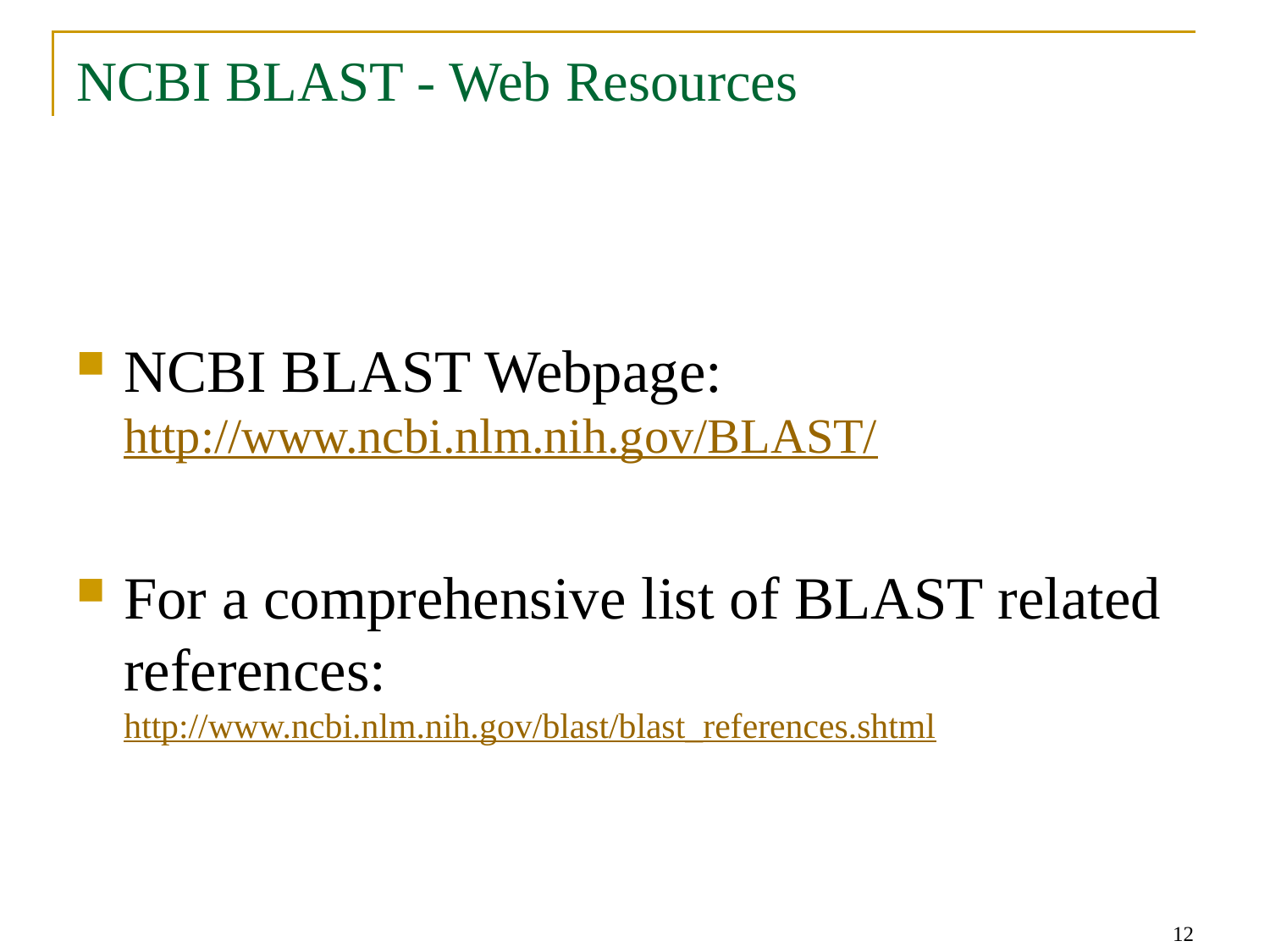

# NCBI BLAST - Web Resources

NCBI BLAST Webpage: http://www.ncbi.nlm.nih.gov/BLAST/

For a comprehensive list of BLAST related references: http://www.ncbi.nlm.nih.gov/blast/blast_references.shtml

12